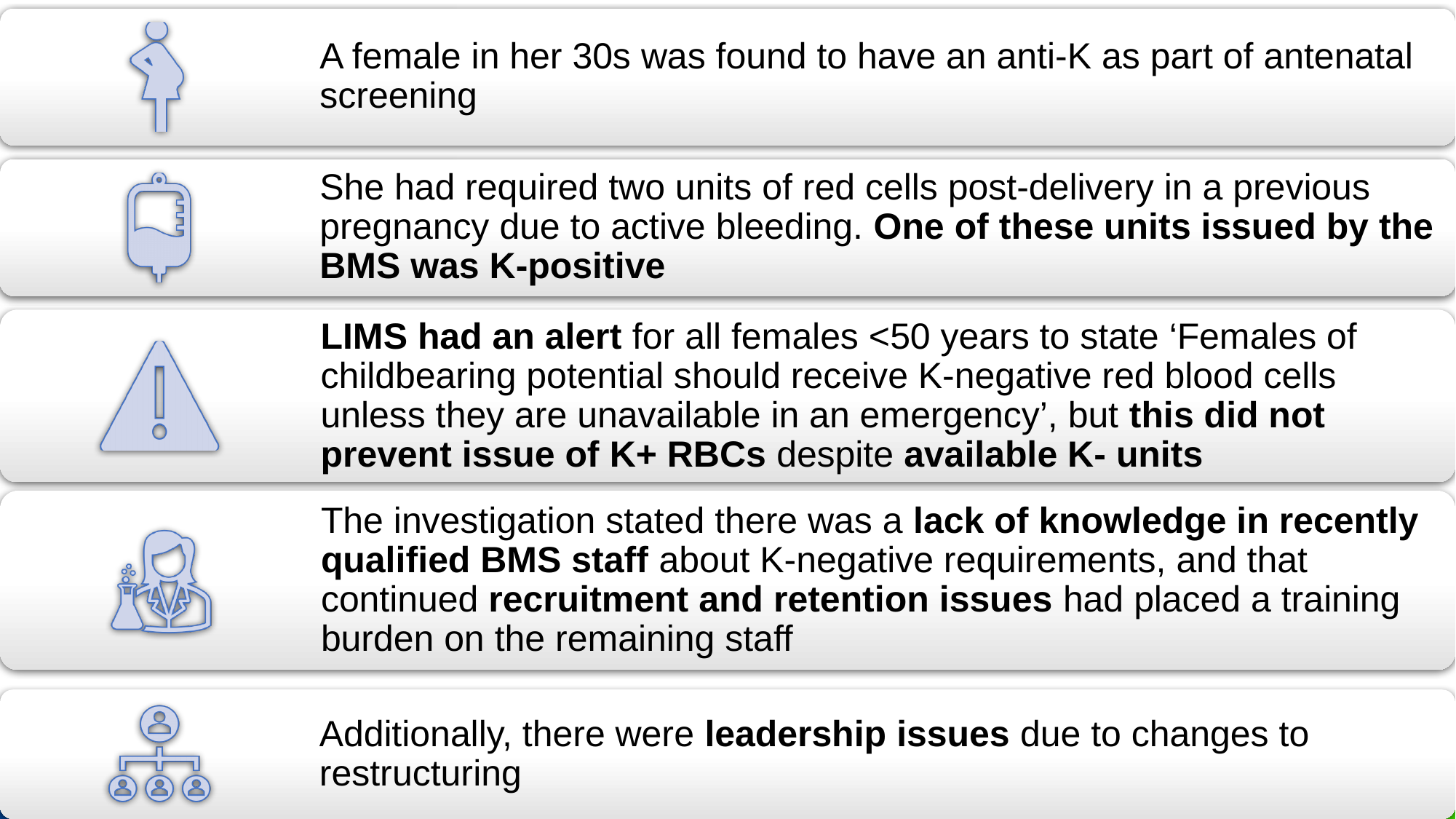

A female in her 30s was found to have an anti-K as part of antenatal screening
She had required two units of red cells post-delivery in a previous pregnancy due to active bleeding. One of these units issued by the BMS was K-positive
LIMS had an alert for all females <50 years to state ‘Females of childbearing potential should receive K-negative red blood cells unless they are unavailable in an emergency’, but this did not prevent issue of K+ RBCs despite available K- units
The investigation stated there was a lack of knowledge in recently qualified BMS staff about K-negative requirements, and that continued recruitment and retention issues had placed a training burden on the remaining staff
Additionally, there were leadership issues due to changes to restructuring